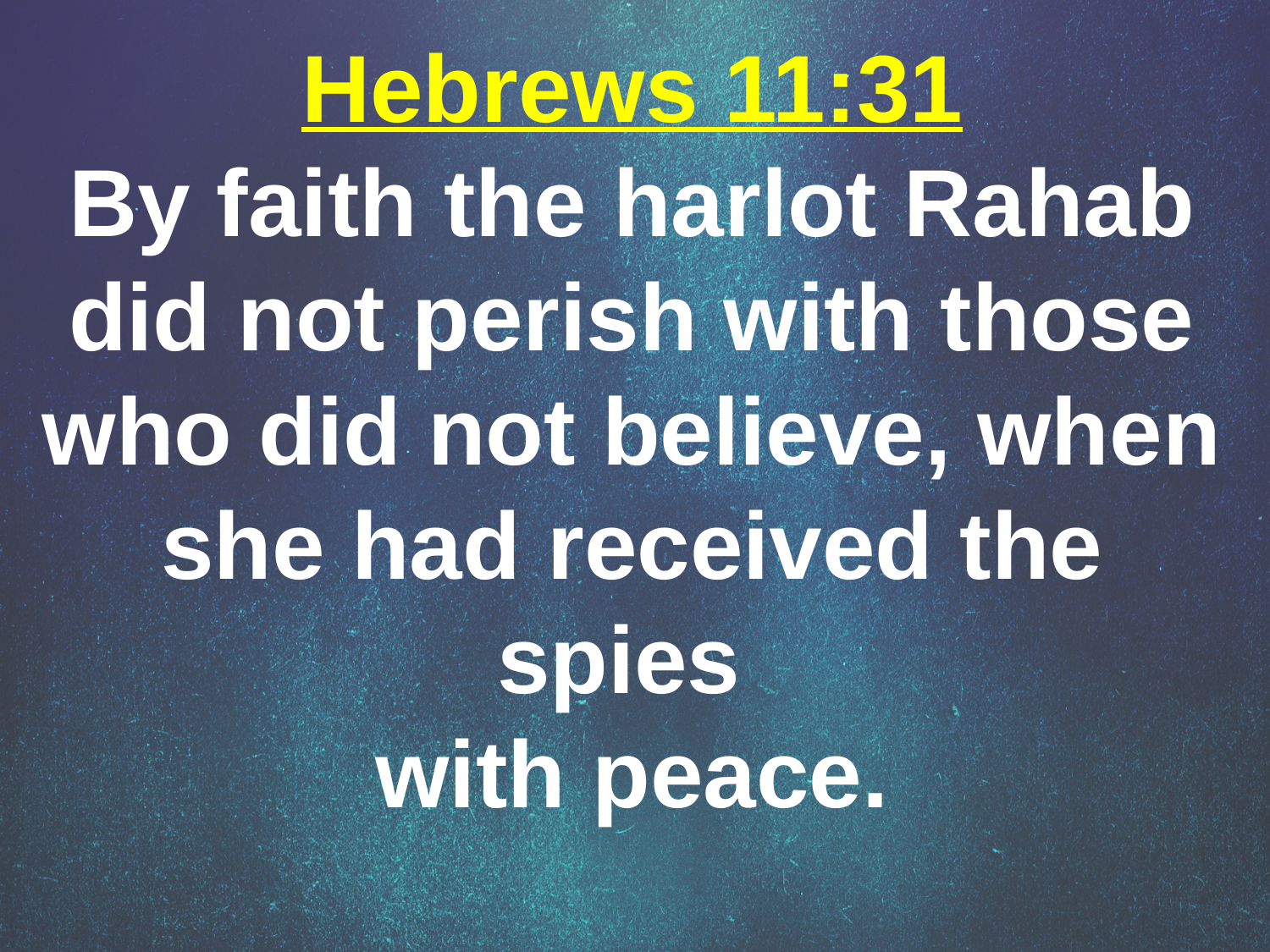

Hebrews 11:31
By faith the harlot Rahab did not perish with those who did not believe, when she had received the spies
with peace.